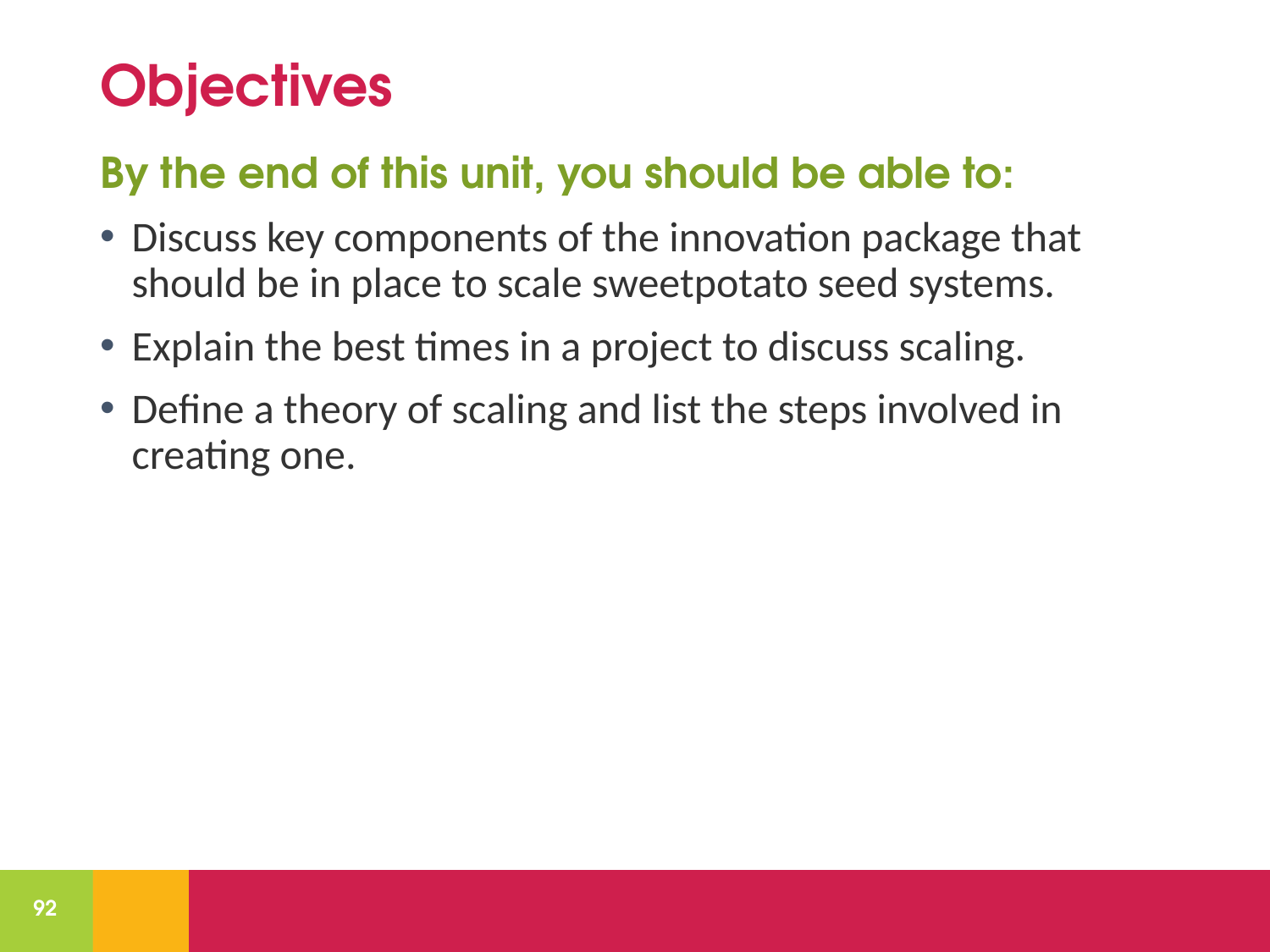

# Objectives
By the end of this unit, you should be able to:
Discuss key components of the innovation package that should be in place to scale sweetpotato seed systems.
Explain the best times in a project to discuss scaling.
Define a theory of scaling and list the steps involved in creating one.
92